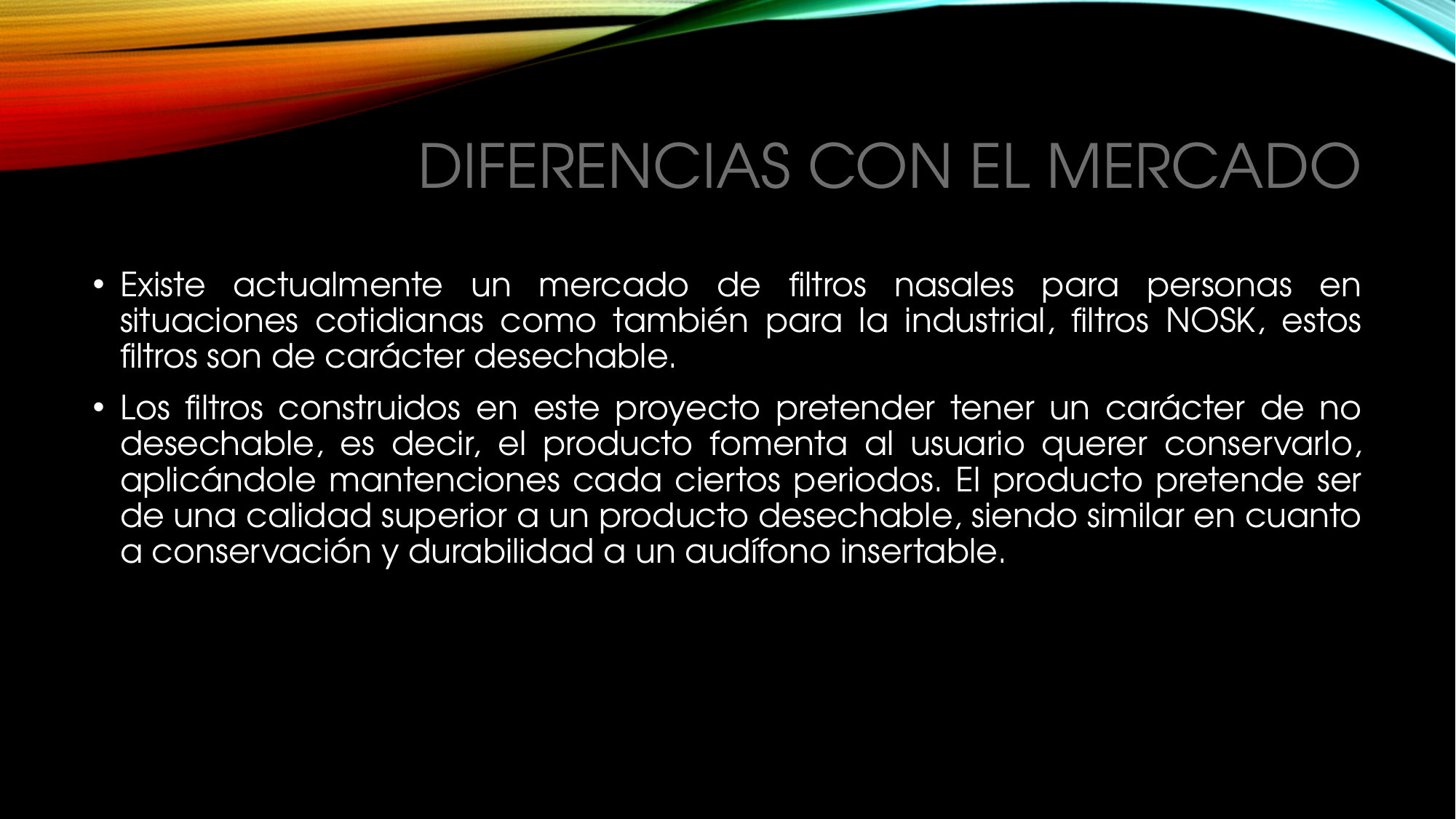

# Diferencias con el mercado
Existe actualmente un mercado de filtros nasales para personas en situaciones cotidianas como también para la industrial, filtros NOSK, estos filtros son de carácter desechable.
Los filtros construidos en este proyecto pretender tener un carácter de no desechable, es decir, el producto fomenta al usuario querer conservarlo, aplicándole mantenciones cada ciertos periodos. El producto pretende ser de una calidad superior a un producto desechable, siendo similar en cuanto a conservación y durabilidad a un audífono insertable.